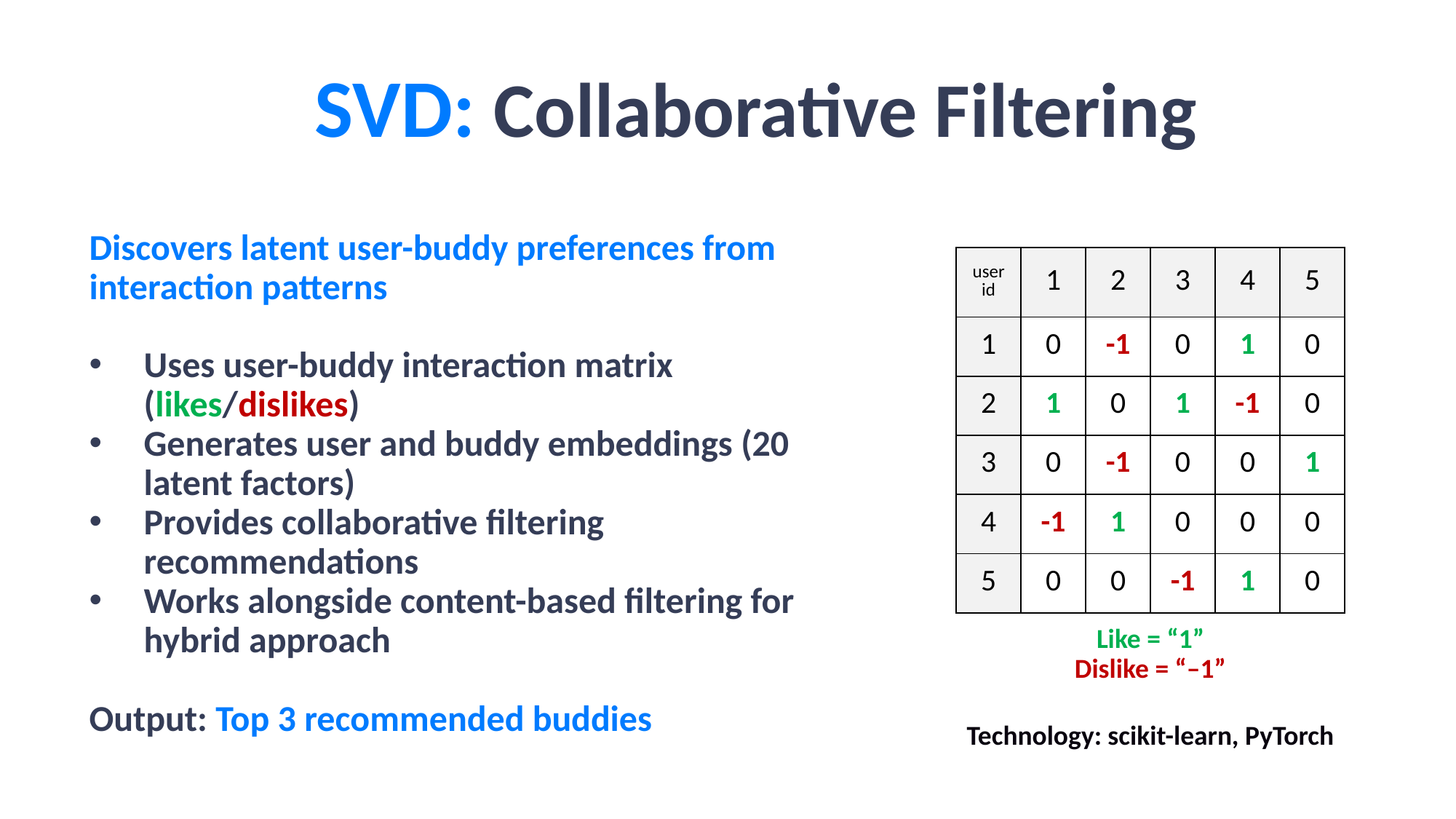

SVD: Collaborative Filtering
Discovers latent user-buddy preferences from interaction patterns

Uses user-buddy interaction matrix (likes/dislikes)
Generates user and buddy embeddings (20 latent factors)
Provides collaborative filtering recommendations
Works alongside content-based filtering for hybrid approach
Output: Top 3 recommended buddies
| user id | 1 | 2 | 3 | 4 | 5 |
| --- | --- | --- | --- | --- | --- |
| 1 | 0 | -1 | 0 | 1 | 0 |
| 2 | 1 | 0 | 1 | -1 | 0 |
| 3 | 0 | -1 | 0 | 0 | 1 |
| 4 | -1 | 1 | 0 | 0 | 0 |
| 5 | 0 | 0 | -1 | 1 | 0 |

Like = “1”
Dislike = “–1”
Technology: scikit-learn, PyTorch